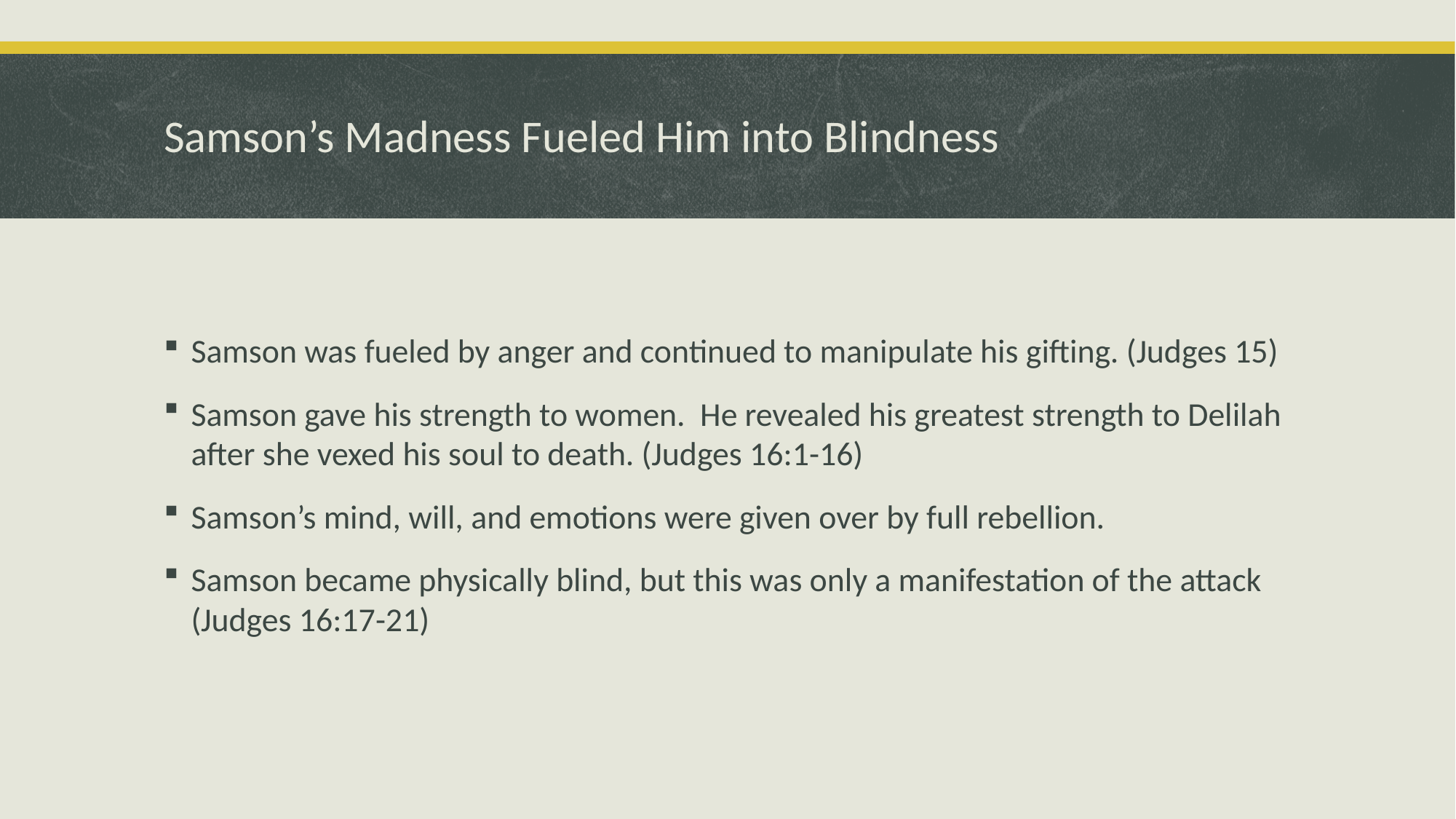

# Samson’s Madness Fueled Him into Blindness

Samson was fueled by anger and continued to manipulate his gifting. (Judges 15)
Samson gave his strength to women.  He revealed his greatest strength to Delilah after she vexed his soul to death. (Judges 16:1-16)
Samson’s mind, will, and emotions were given over by full rebellion.
Samson became physically blind, but this was only a manifestation of the attack (Judges 16:17-21)